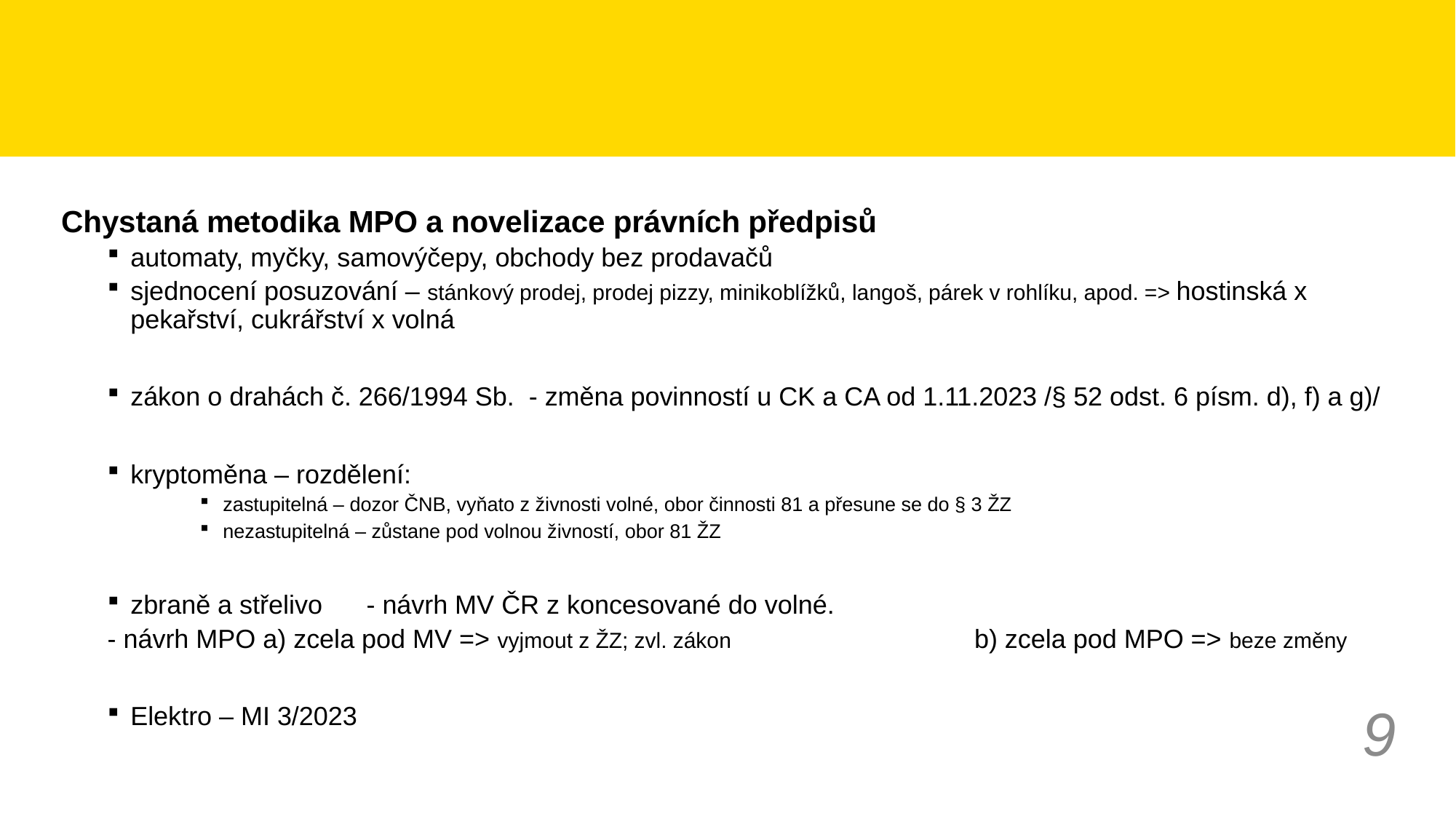

Chystaná metodika MPO a novelizace právních předpisů
automaty, myčky, samovýčepy, obchody bez prodavačů
sjednocení posuzování – stánkový prodej, prodej pizzy, minikoblížků, langoš, párek v rohlíku, apod. => hostinská x pekařství, cukrářství x volná

zákon o drahách č. 266/1994 Sb.  - změna povinností u CK a CA od 1.11.2023 /§ 52 odst. 6 písm. d), f) a g)/

kryptoměna – rozdělení:
zastupitelná – dozor ČNB, vyňato z živnosti volné, obor činnosti 81 a přesune se do § 3 ŽZ
nezastupitelná – zůstane pod volnou živností, obor 81 ŽZ

zbraně a střelivo 	- návrh MV ČR z koncesované do volné.
			- návrh MPO a) zcela pod MV => vyjmout z ŽZ; zvl. zákon 						                      b) zcela pod MPO => beze změny

Elektro – MI 3/2023

9